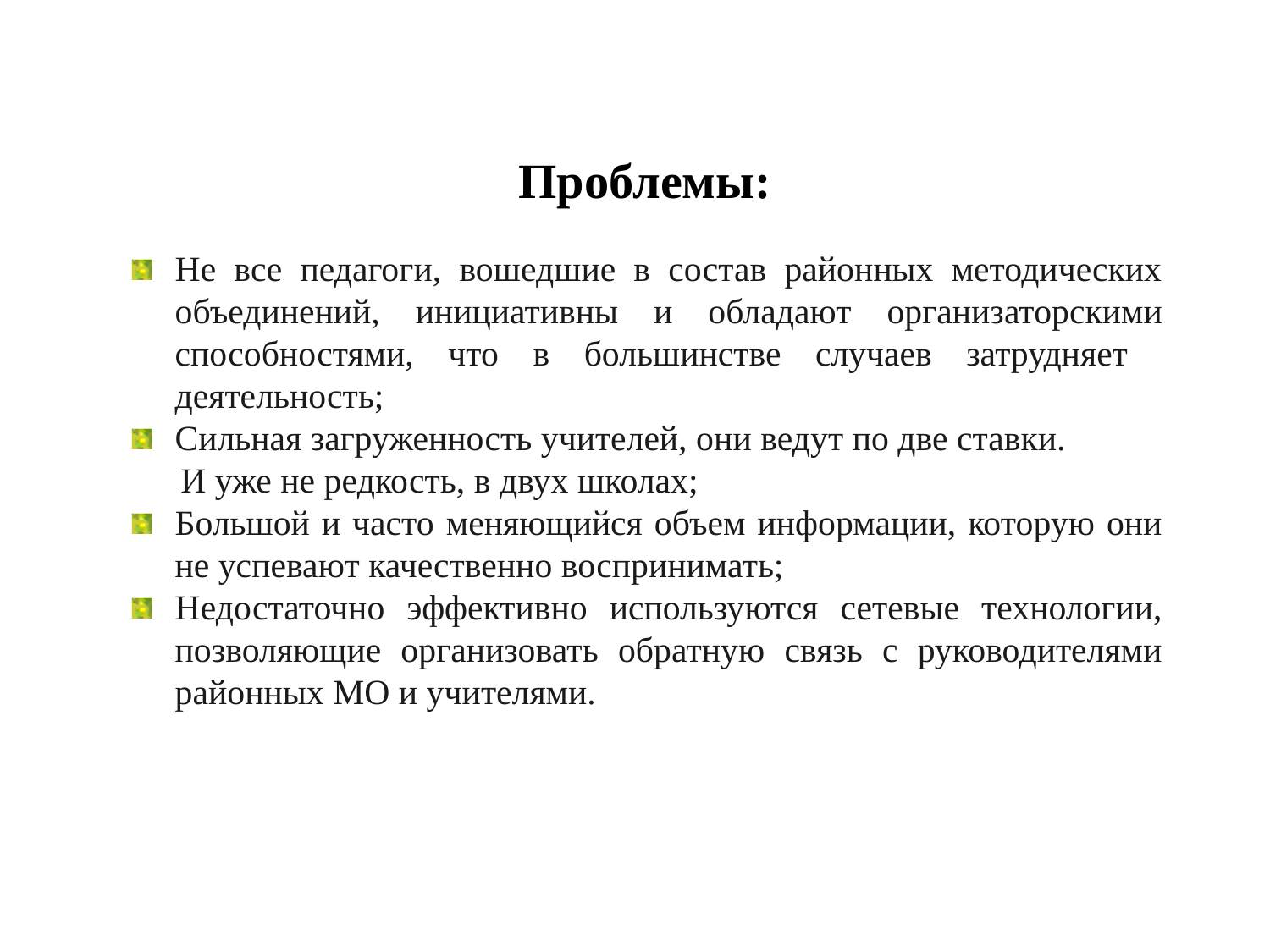

Проблемы:

Не все педагоги, вошедшие в состав районных методических объединений, инициативны и обладают организаторскими способностями, что в большинстве случаев затрудняет  деятельность;
Сильная загруженность учителей, они ведут по две ставки.
      И уже не редкость, в двух школах;
Большой и часто меняющийся объем информации, которую они не успевают качественно воспринимать;
Недостаточно эффективно используются сетевые технологии, позволяющие организовать обратную связь с руководителями районных МО и учителями.